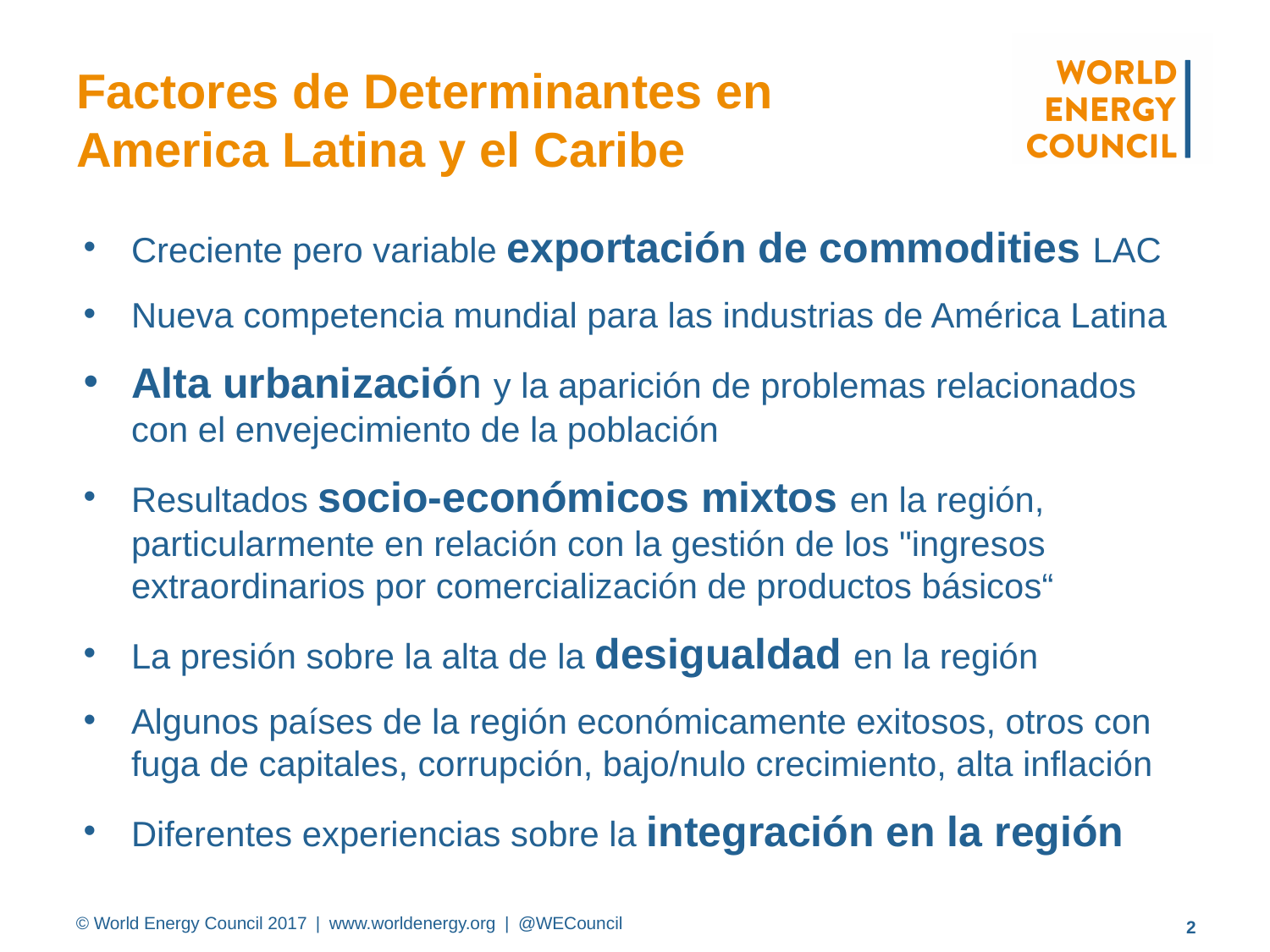

# Factores de Determinantes en America Latina y el Caribe
Creciente pero variable exportación de commodities LAC
Nueva competencia mundial para las industrias de América Latina
Alta urbanización y la aparición de problemas relacionados con el envejecimiento de la población
Resultados socio-económicos mixtos en la región, particularmente en relación con la gestión de los "ingresos extraordinarios por comercialización de productos básicos“
La presión sobre la alta de la desigualdad en la región
Algunos países de la región económicamente exitosos, otros con fuga de capitales, corrupción, bajo/nulo crecimiento, alta inflación
Diferentes experiencias sobre la integración en la región

2